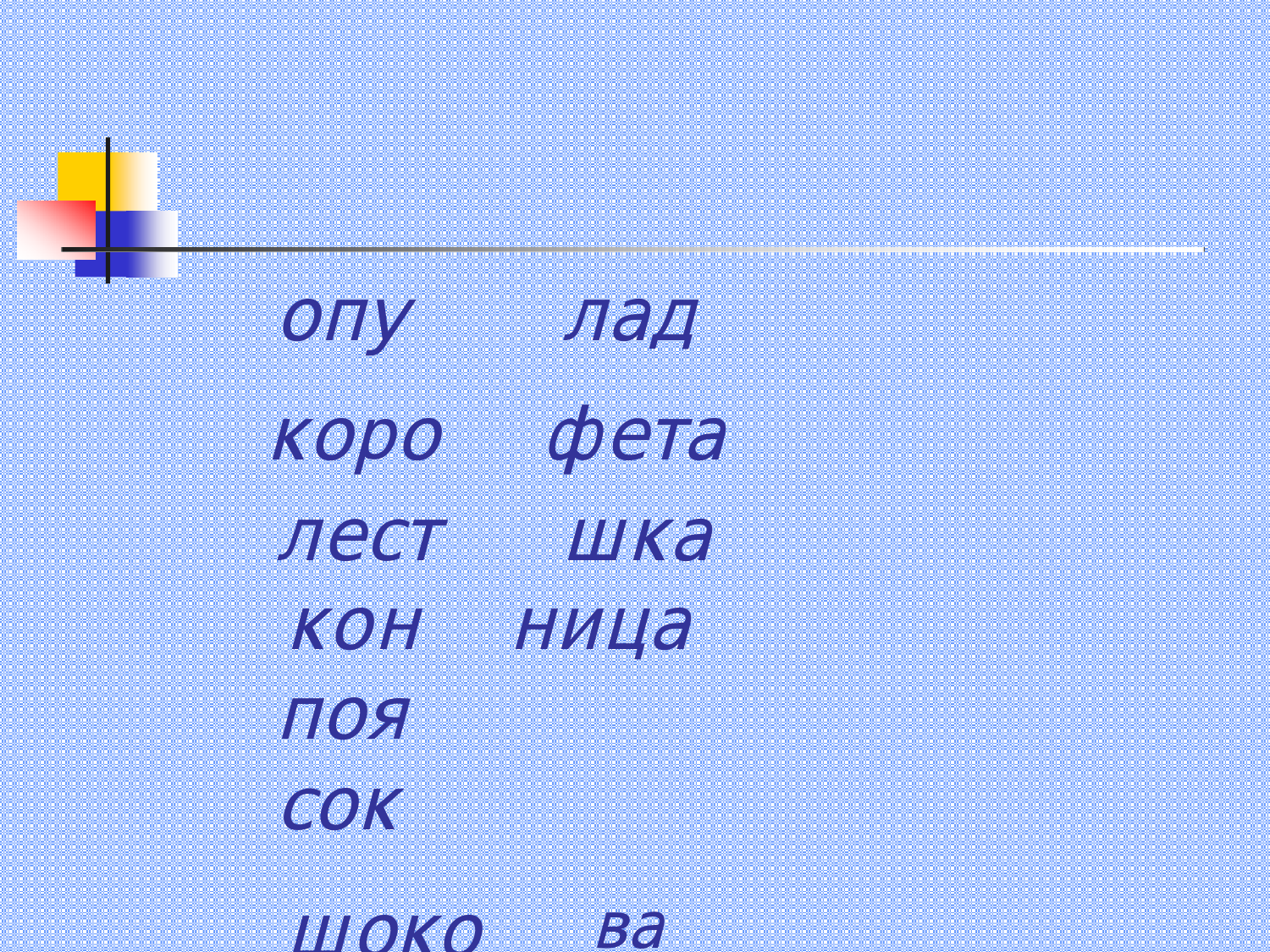

опу	лад
коро	фета
лест	шка
кон    ница  поя		сок
шоко	ва